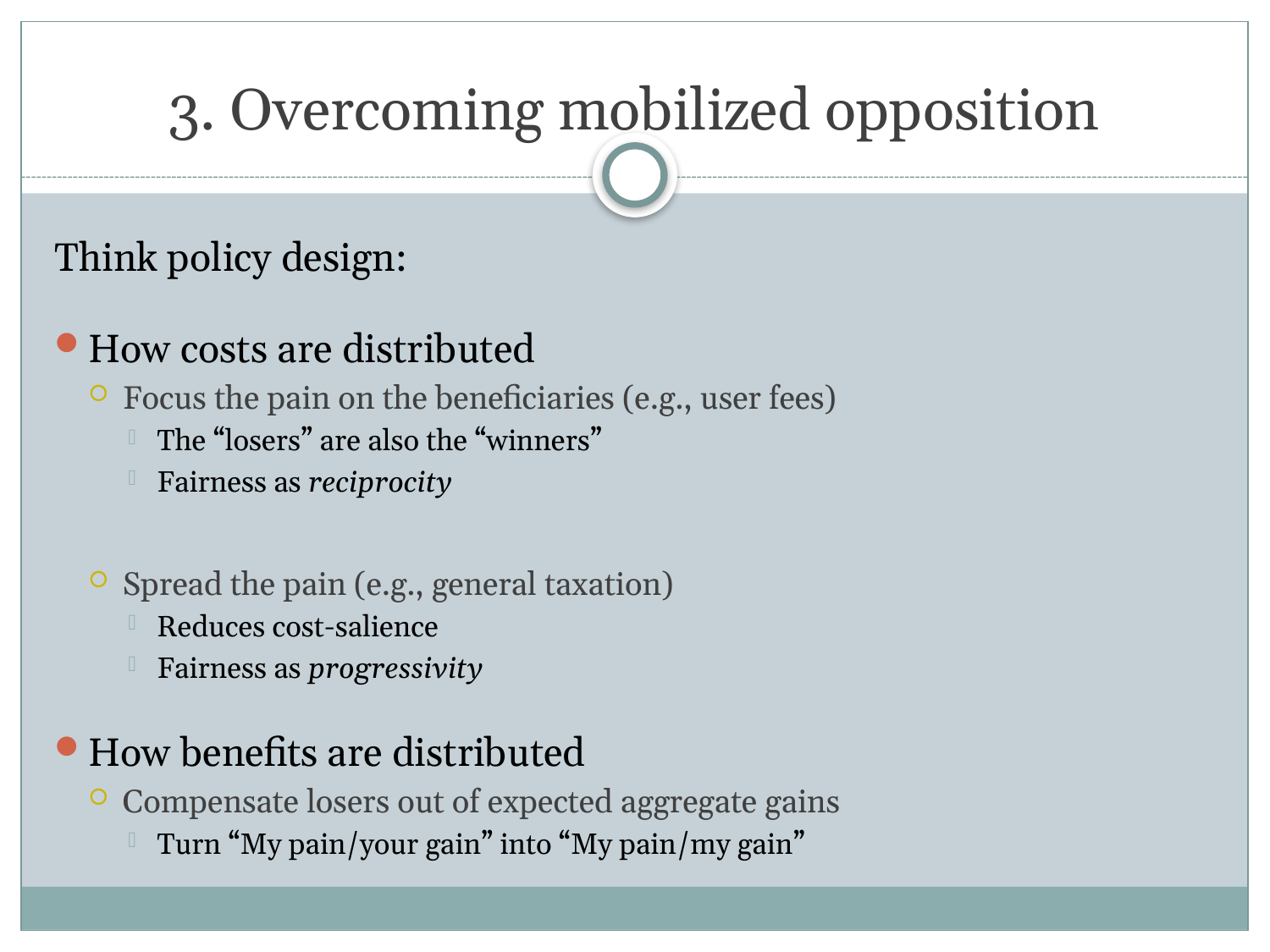

# 3. Overcoming mobilized opposition
Think policy design:

How costs are distributed
Focus the pain on the beneficiaries (e.g., user fees)
The “losers” are also the “winners”
Fairness as reciprocity

Spread the pain (e.g., general taxation)
Reduces cost-salience
Fairness as progressivity
How benefits are distributed
Compensate losers out of expected aggregate gains
Turn “My pain/your gain” into “My pain/my gain”